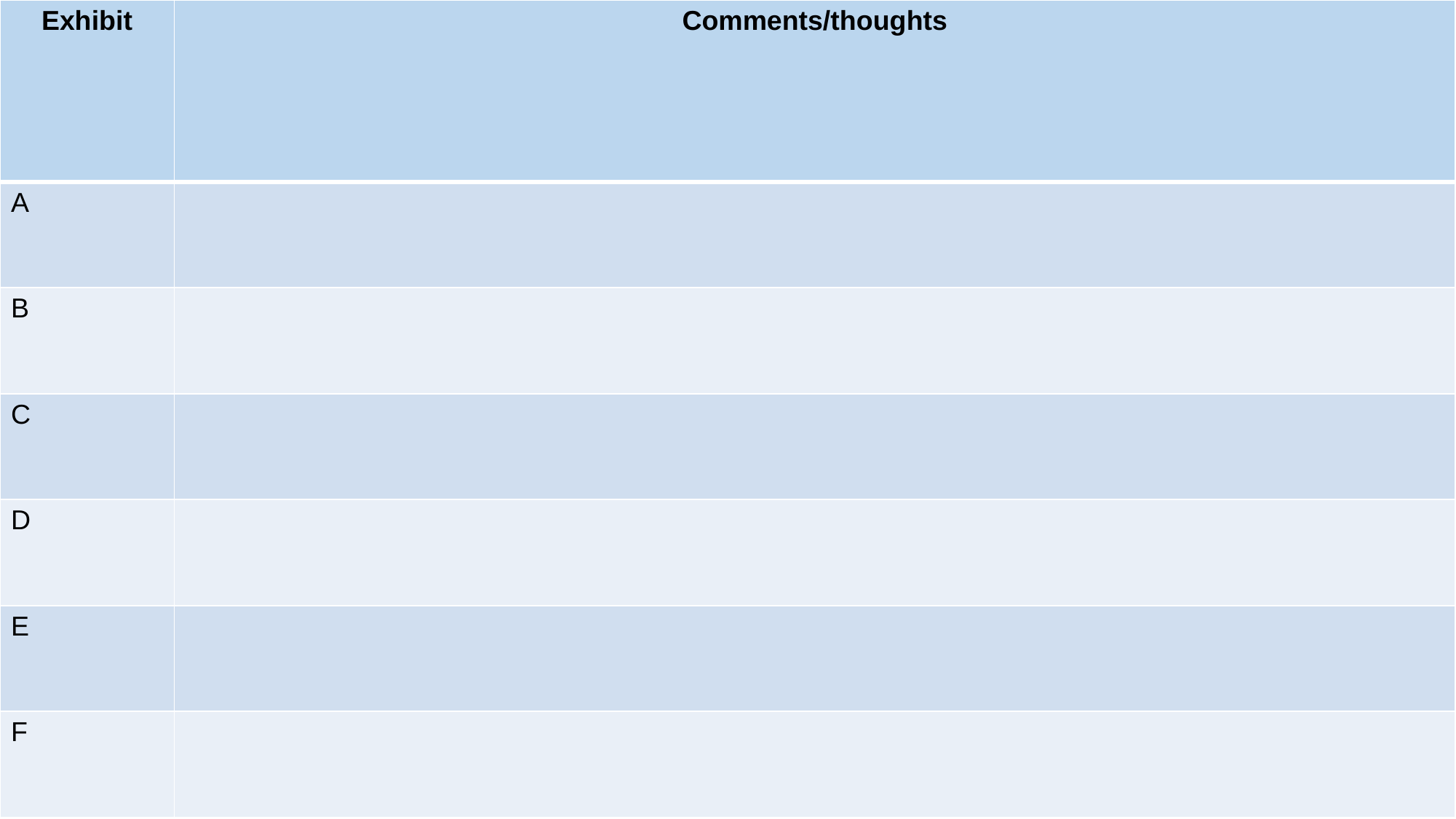

| Exhibit | Comments/thoughts |
| --- | --- |
| A |  |
| B |  |
| C |  |
| D |  |
| E |  |
| F |  |